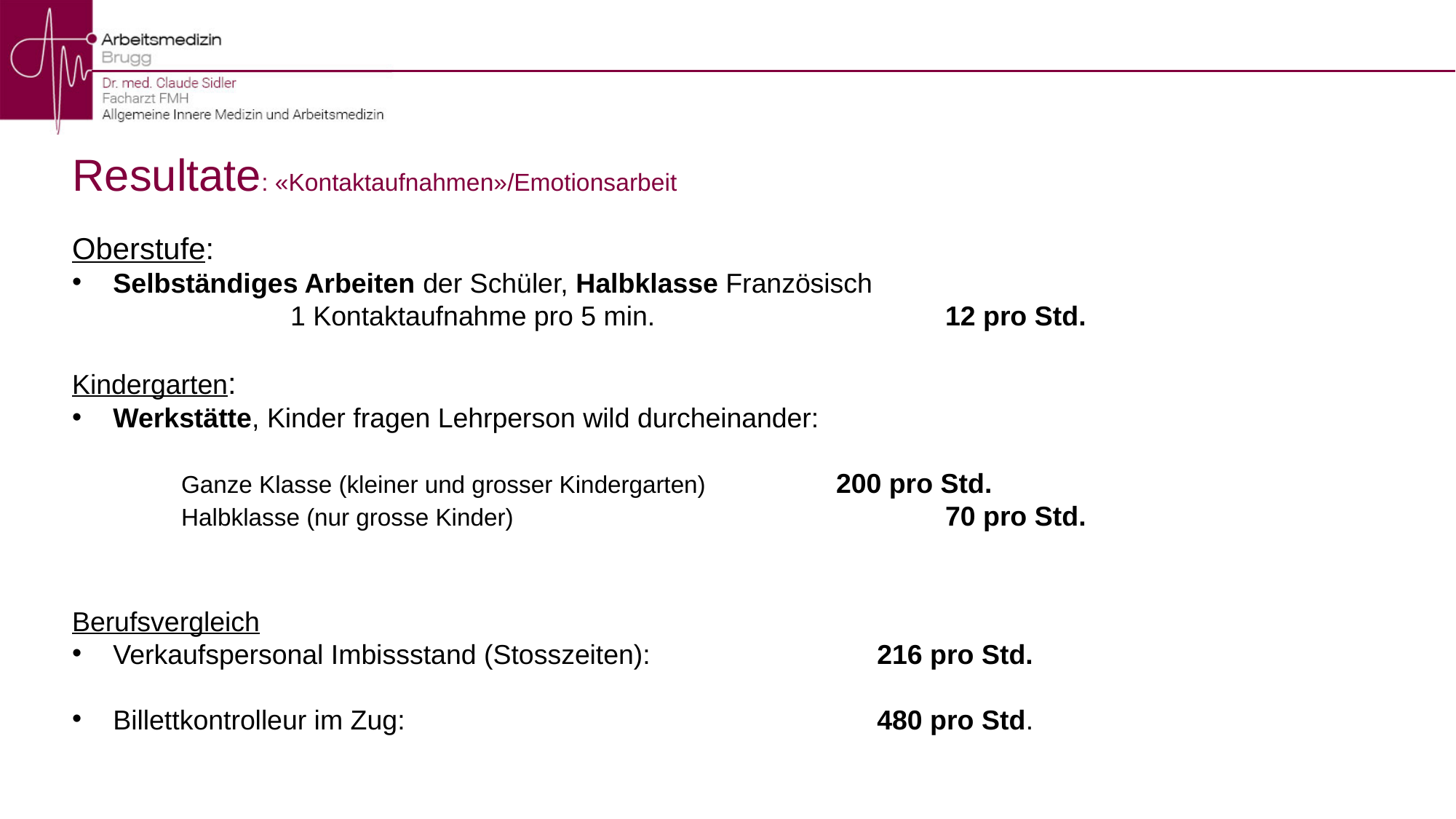

# Resultate: «Kontaktaufnahmen»/Emotionsarbeit
Oberstufe:
Selbständiges Arbeiten der Schüler, Halbklasse Französisch
		1 Kontaktaufnahme pro 5 min.  			12 pro Std.

Kindergarten:
Werkstätte, Kinder fragen Lehrperson wild durcheinander:

	Ganze Klasse (kleiner und grosser Kindergarten)   		200 pro Std.
	Halbklasse (nur grosse Kinder) 				70 pro Std.

Berufsvergleich
Verkaufspersonal Imbissstand (Stosszeiten): 			216 pro Std.

Billettkontrolleur im Zug:  					480 pro Std.